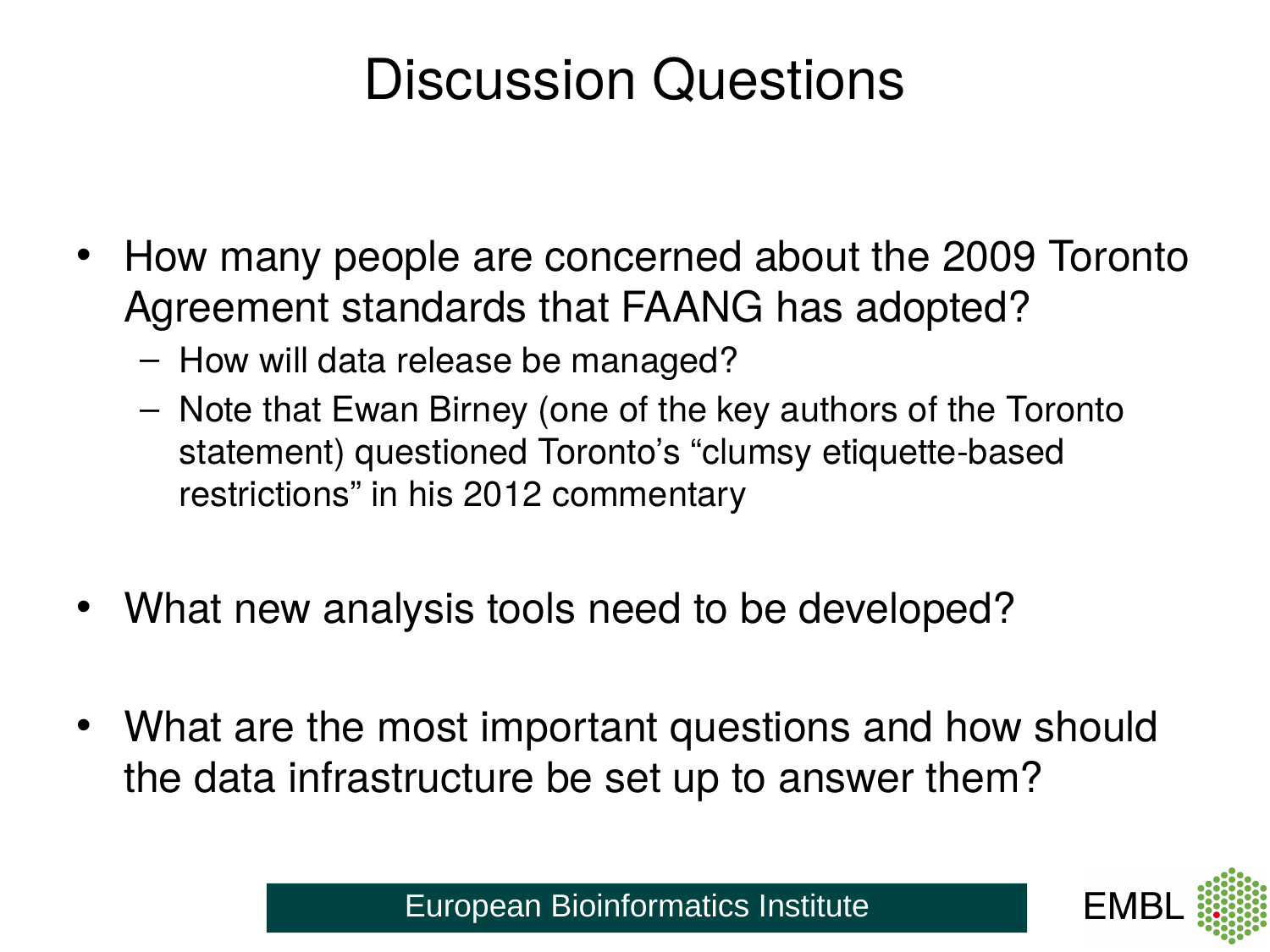

# Discussion Questions
How many people are concerned about the 2009 Toronto Agreement standards that FAANG has adopted?
How will data release be managed?
Note that Ewan Birney (one of the key authors of the Toronto statement) questioned Toronto’s “clumsy etiquette-based restrictions” in his 2012 commentary

What new analysis tools need to be developed?

What are the most important questions and how should the data infrastructure be set up to answer them?